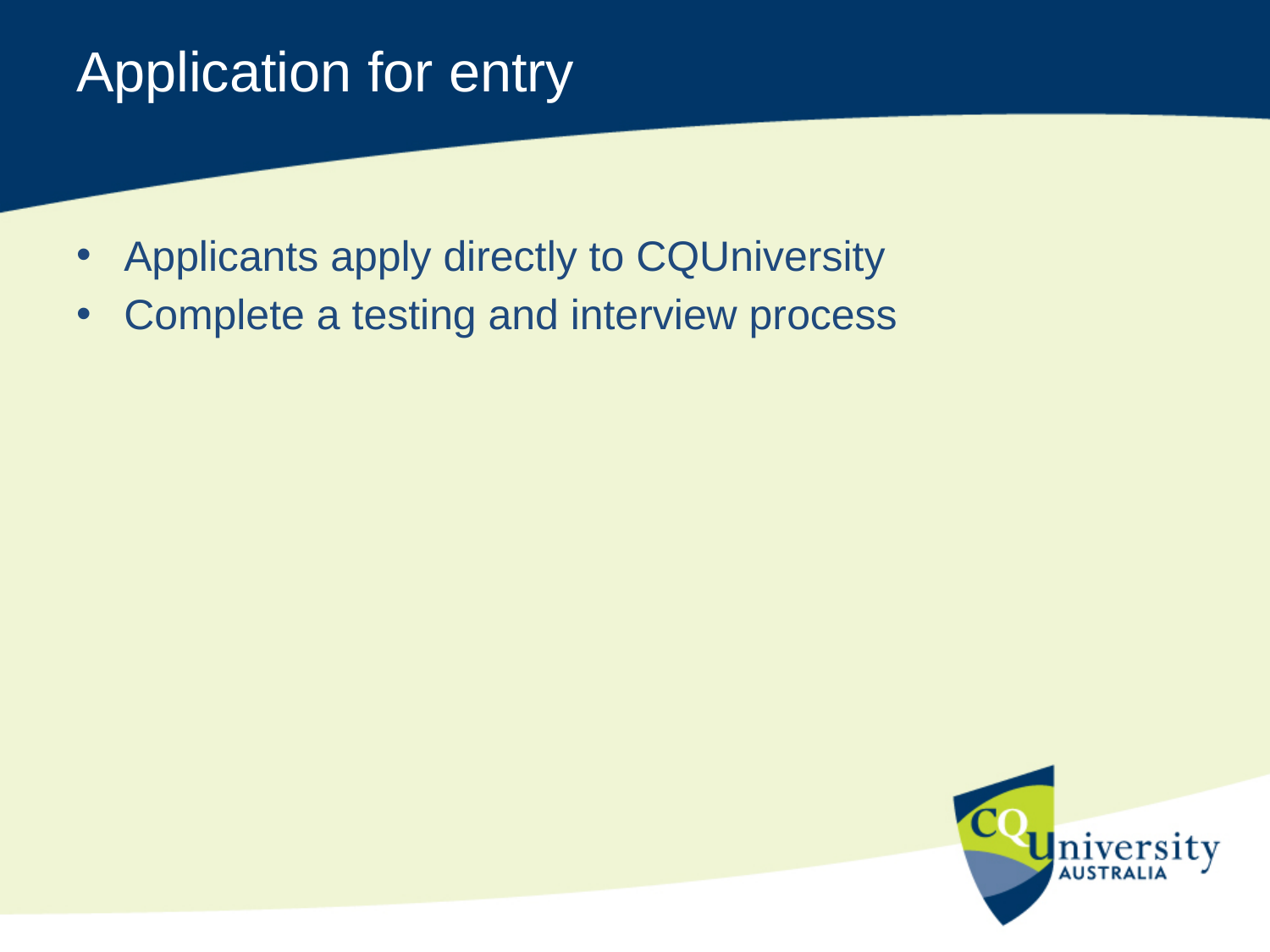

# Application for entry
Applicants apply directly to CQUniversity
Complete a testing and interview process